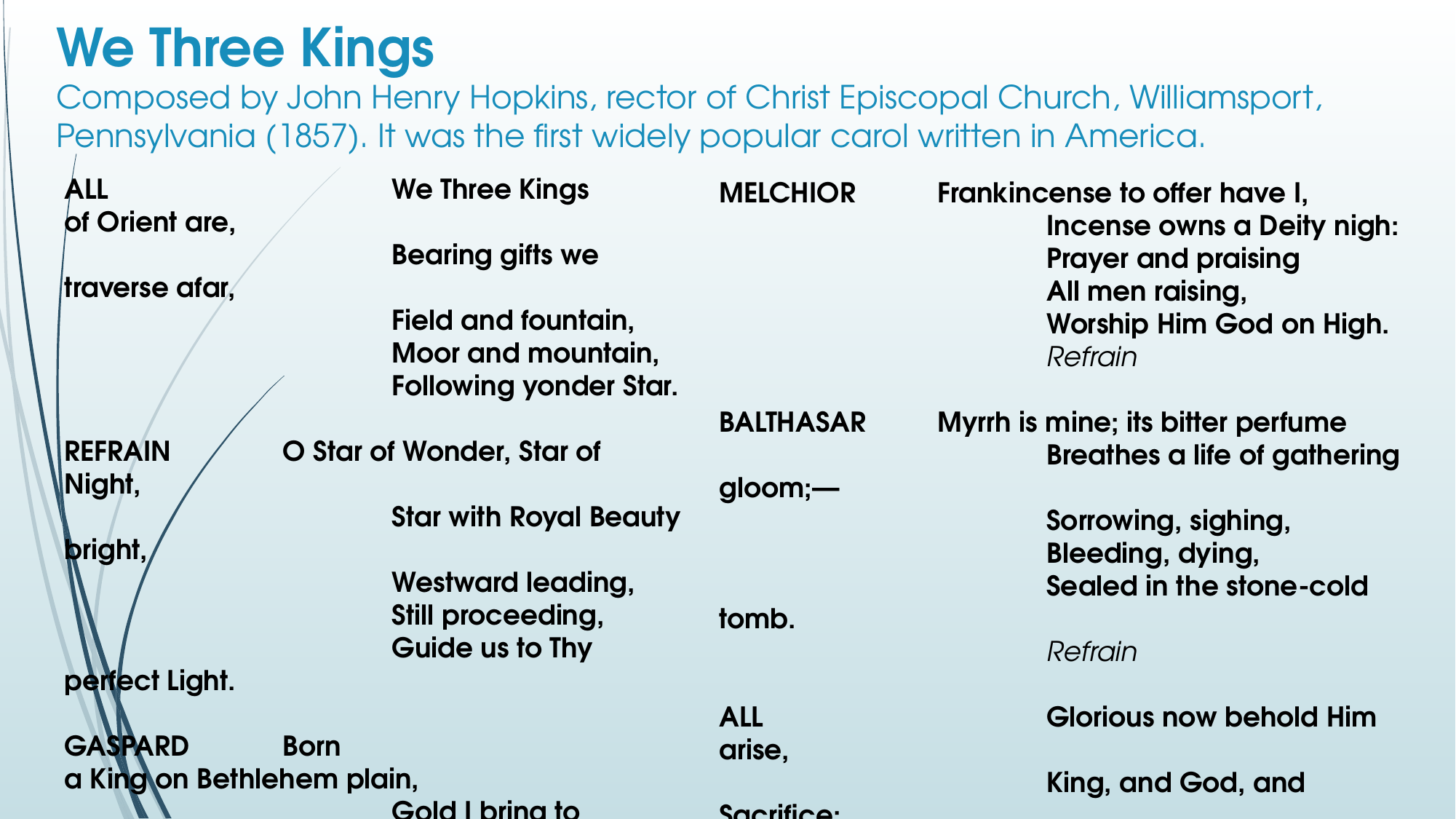

# We Three Kings Composed by John Henry Hopkins, rector of Christ Episcopal Church, Williamsport, Pennsylvania (1857). It was the first widely popular carol written in America.
ALL			We Three Kings of Orient are,
			Bearing gifts we traverse afar,
			Field and fountain,
			Moor and mountain,
			Following yonder Star.

REFRAIN		O Star of Wonder, Star of Night,
			Star with Royal Beauty bright,
			Westward leading,
			Still proceeding,
			Guide us to Thy perfect Light.

GASPARD	Born a King on Bethlehem plain,
			Gold I bring to crown Him again,
			King for ever,
			Ceasing never
			Over us all to reign.
			Refrain

MELCHIOR	Frankincense to offer have I,
			Incense owns a Deity nigh:
			Prayer and praising
			All men raising,
			Worship Him God on High.
			Refrain

BALTHASAR	Myrrh is mine; its bitter perfume
			Breathes a life of gathering gloom;—
			Sorrowing, sighing,
			Bleeding, dying,
			Sealed in the stone-cold tomb.
			Refrain

ALL			Glorious now behold Him arise,
			King, and God, and Sacrifice;
			Heav’n sings Hallelujah:
			Hallelujah the earth replies.
			Refrain